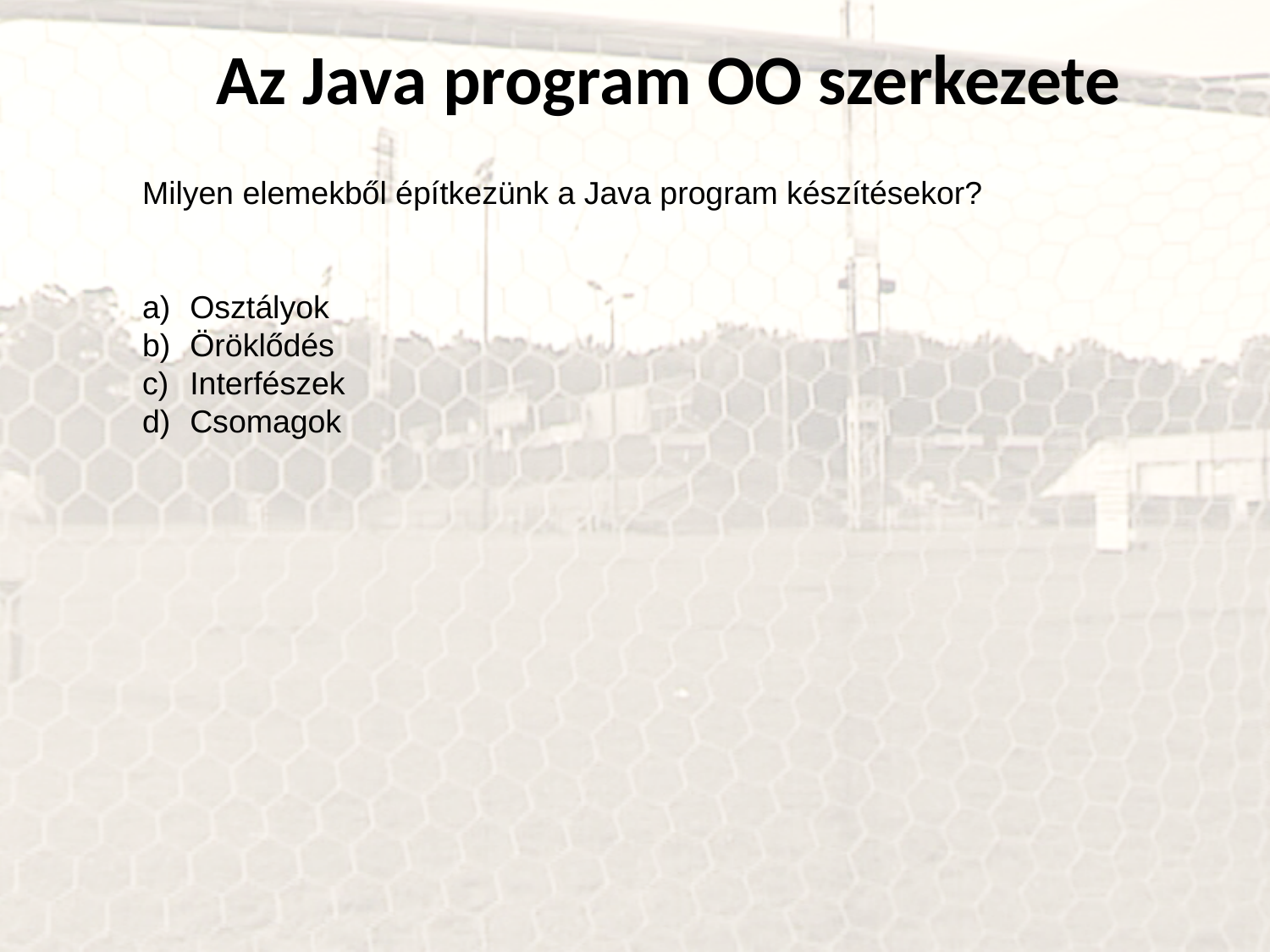

Az Java program OO szerkezete
Milyen elemekből építkezünk a Java program készítésekor?

Osztályok
Öröklődés
Interfészek
Csomagok